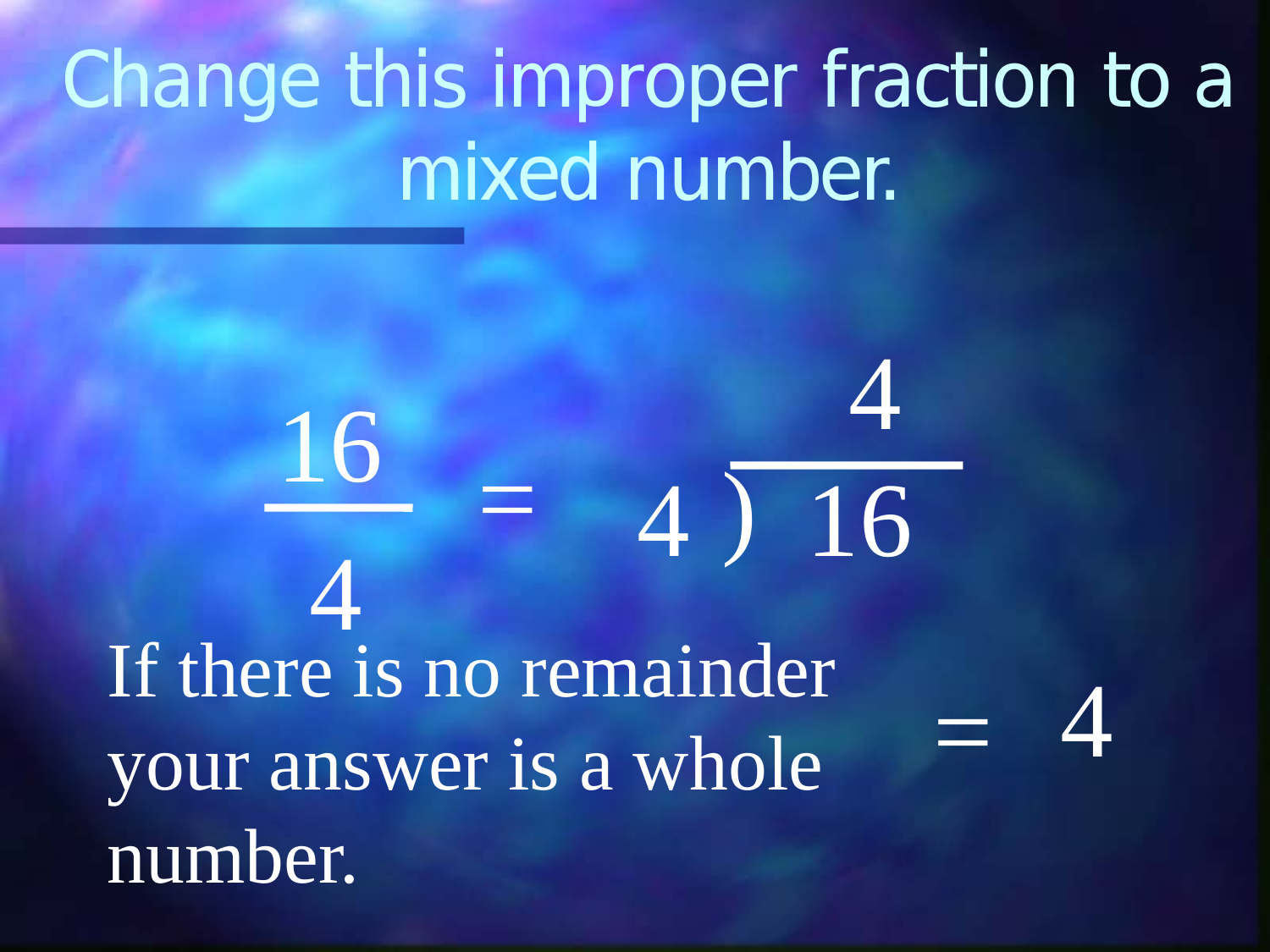

# Change this improper fraction to a mixed number.
4

16
=
)
4
16

4

If there is no remainder
your answer is a whole
number.
4
=